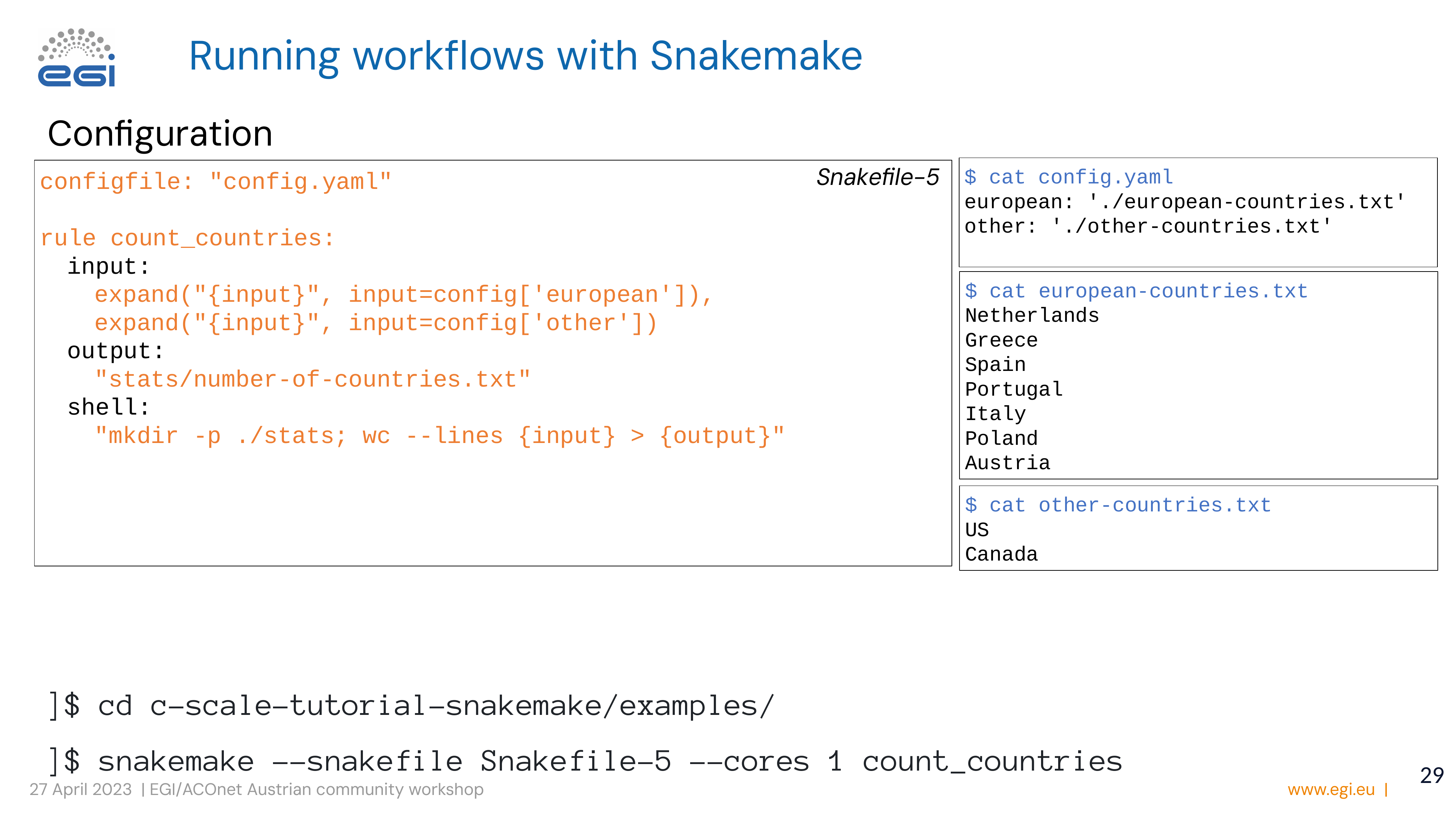

# Running workflows with Snakemake
Configuration
$ cat config.yaml
european: './european-countries.txt'
other: './other-countries.txt'

Snakefile-5
configfile: "config.yaml"

rule count_countries:
input:
expand("{input}", input=config['european']),
expand("{input}", input=config['other'])
output:
"stats/number-of-countries.txt"
shell:
"mkdir -p ./stats; wc --lines {input} > {output}"

$ cat european-countries.txt
Netherlands
Greece
Spain
Portugal
Italy
Poland
Austria
$ cat other-countries.txt
US
Canada
]$ cd c-scale-tutorial-snakemake/examples/
]$ snakemake --snakefile Snakefile-5 --cores 1 count_countries
29